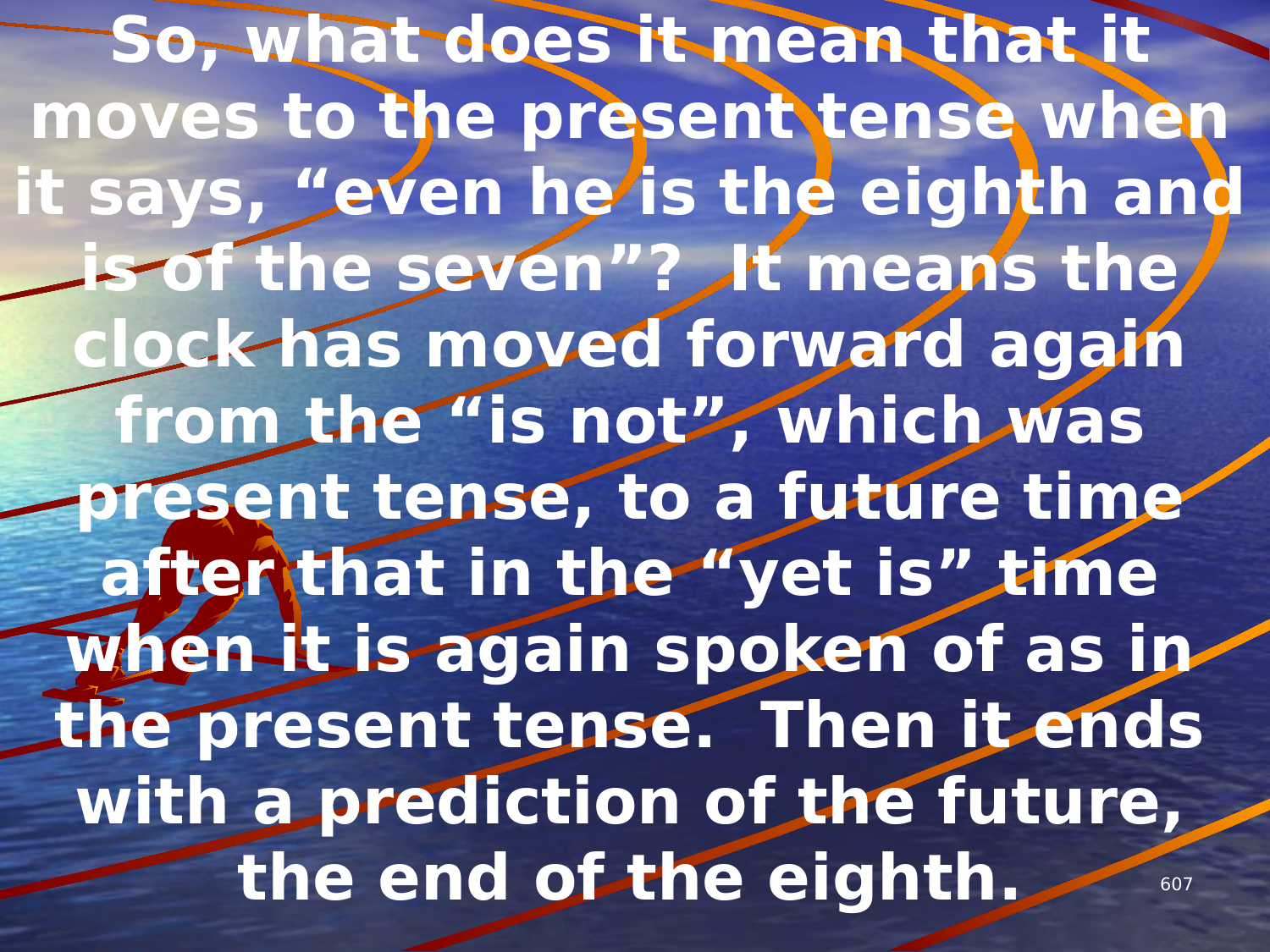

So, what does it mean that it moves to the present tense when it says, “even he is the eighth and is of the seven”?  It means the clock has moved forward again from the “is not”, which was present tense, to a future time after that in the “yet is” time when it is again spoken of as in the present tense.  Then it ends with a prediction of the future, the end of the eighth.
607